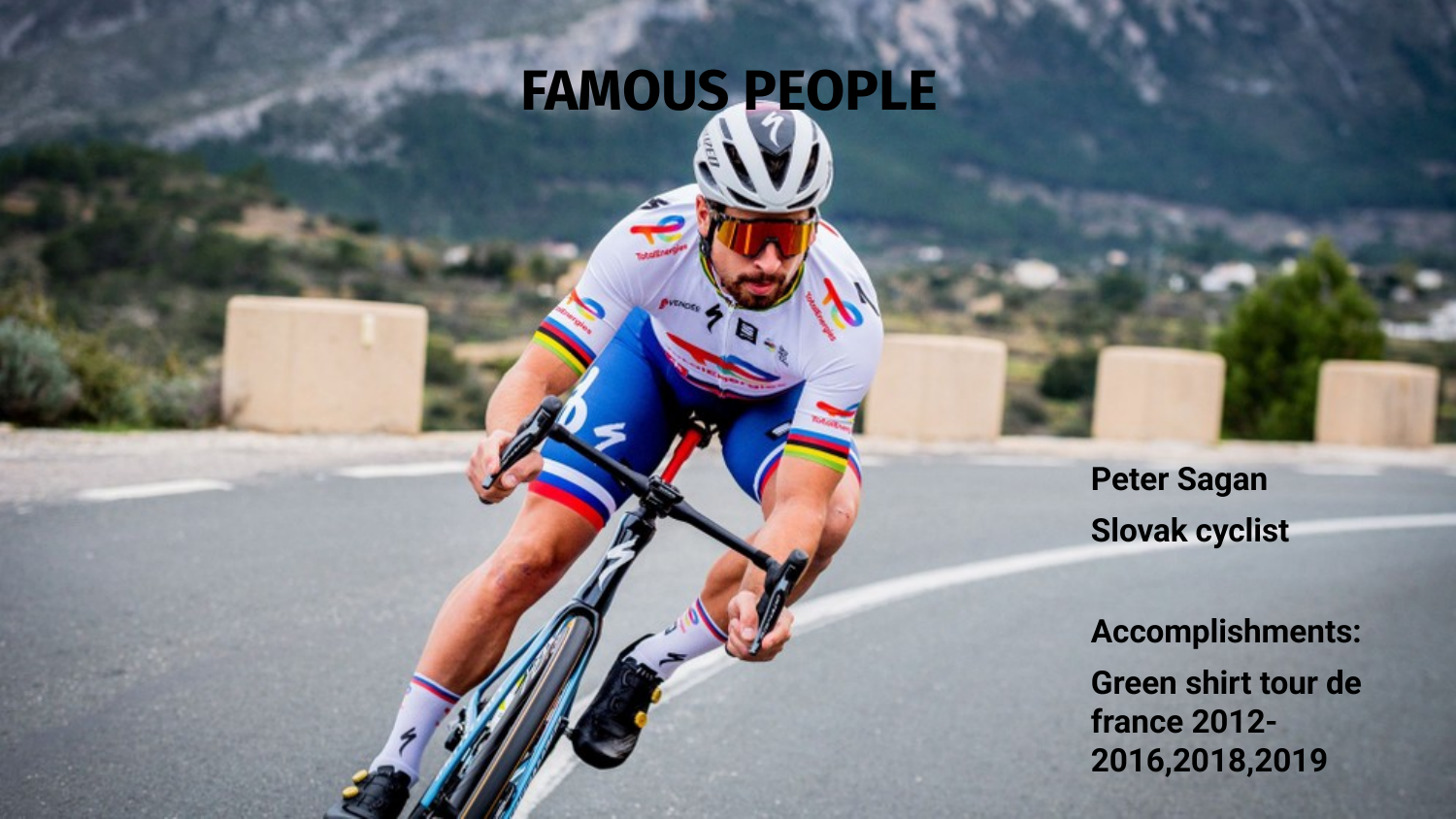

FAMOUS PEOPLE
Peter Sagan
Slovak cyclist

Accomplishments:
Green shirt tour de france 2012-2016,2018,2019